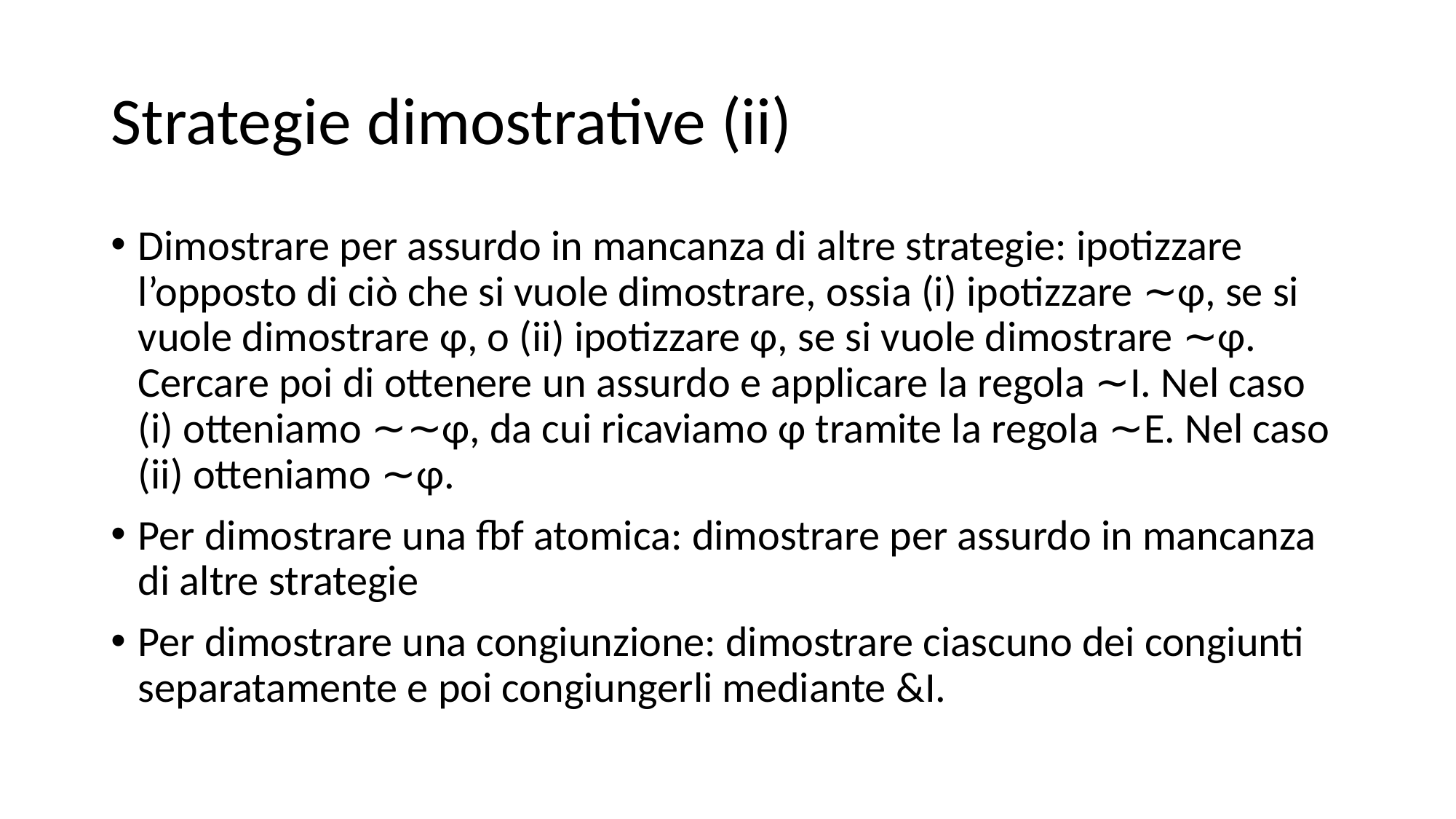

# Strategie dimostrative (ii)
Dimostrare per assurdo in mancanza di altre strategie: ipotizzare l’opposto di ciò che si vuole dimostrare, ossia (i) ipotizzare ∼φ, se si vuole dimostrare φ, o (ii) ipotizzare φ, se si vuole dimostrare ∼φ. Cercare poi di ottenere un assurdo e applicare la regola ∼I. Nel caso (i) otteniamo ∼∼φ, da cui ricaviamo φ tramite la regola ∼E. Nel caso (ii) otteniamo ∼φ.
Per dimostrare una fbf atomica: dimostrare per assurdo in mancanza di altre strategie
Per dimostrare una congiunzione: dimostrare ciascuno dei congiunti separatamente e poi congiungerli mediante &I.